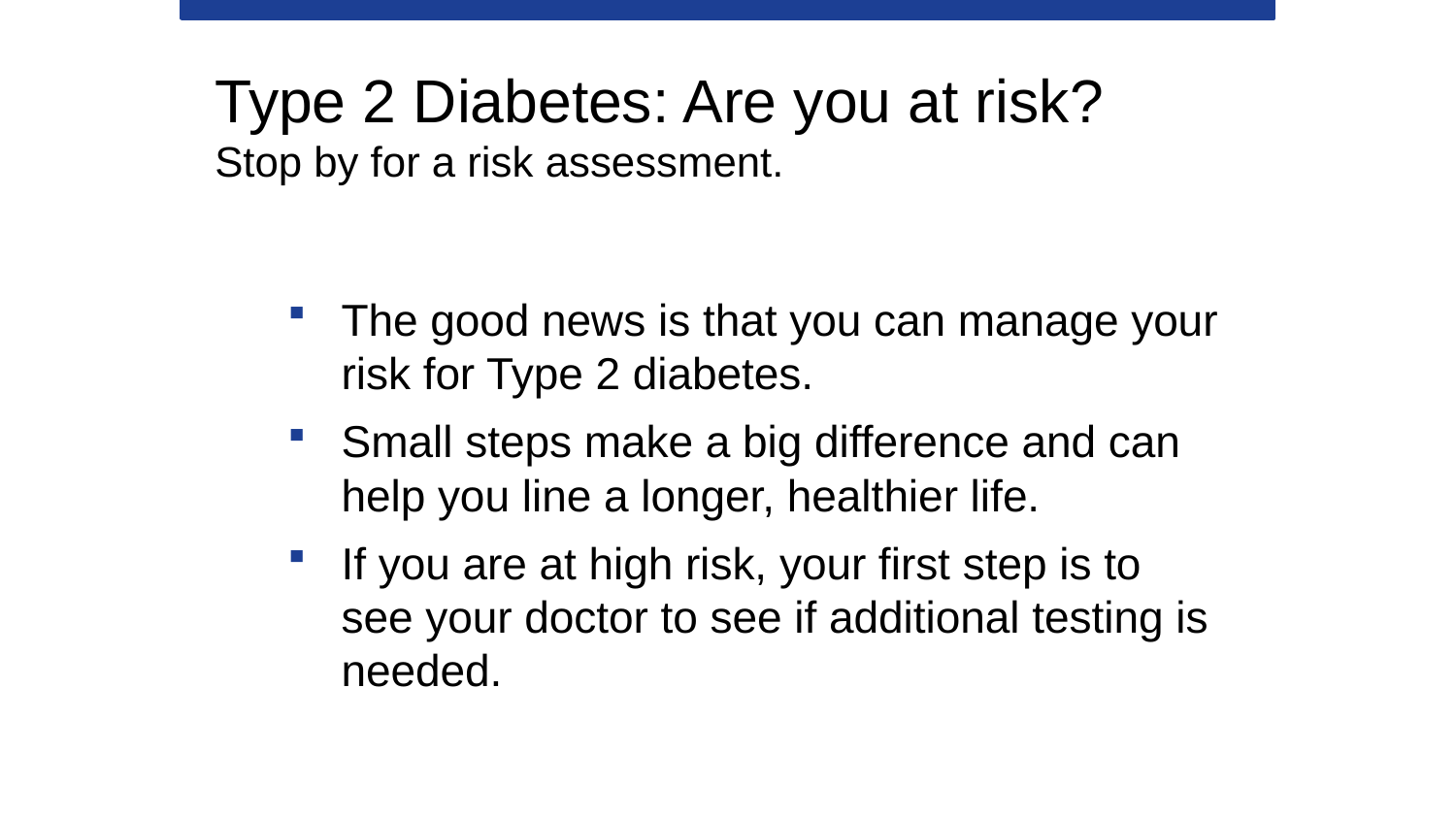

# Type 2 Diabetes: Are you at risk? Stop by for a risk assessment.

The good news is that you can manage your risk for Type 2 diabetes.

Small steps make a big difference and can help you line a longer, healthier life.

If you are at high risk, your first step is to see your doctor to see if additional testing is needed.